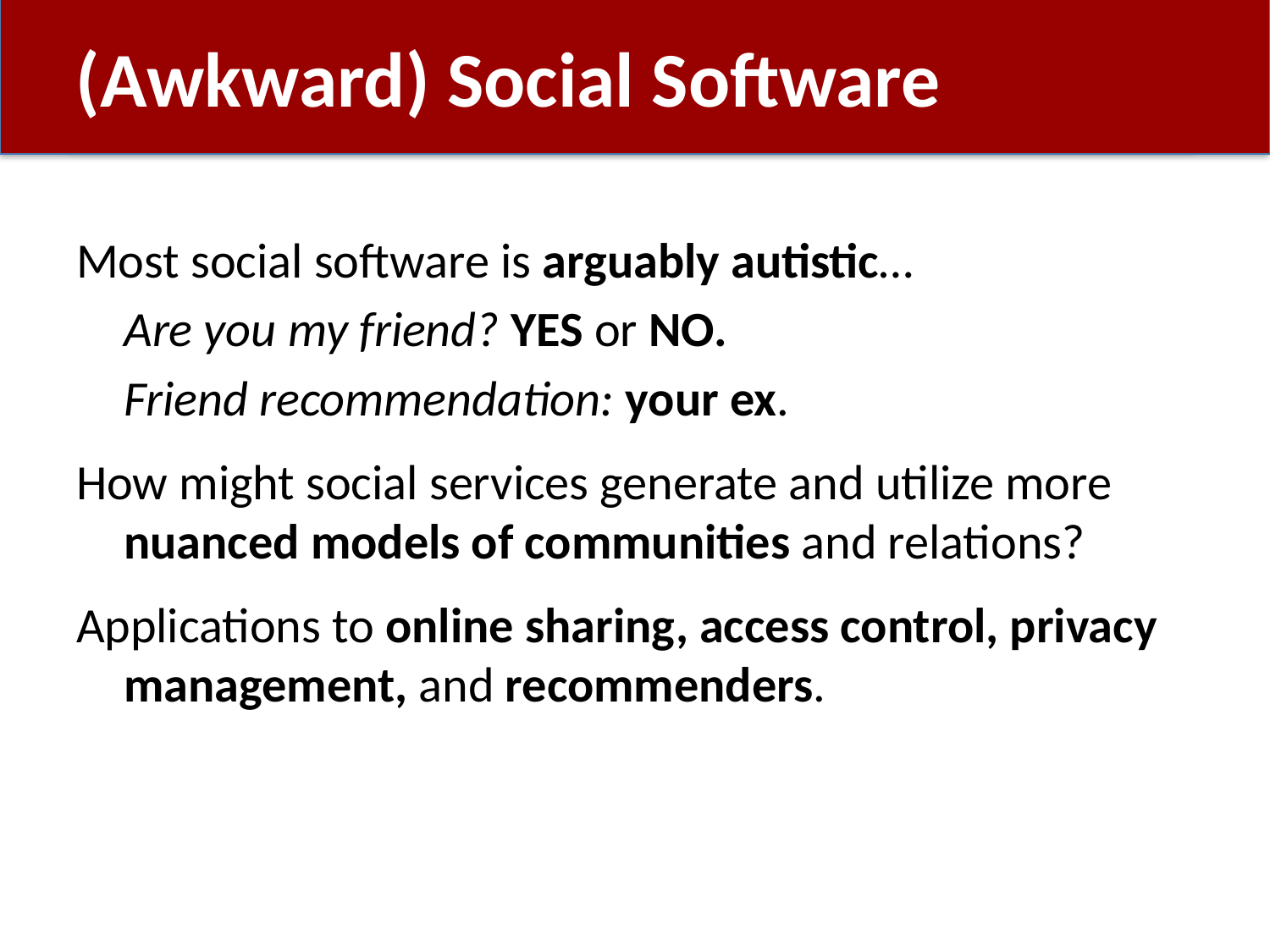

# (Awkward) Social Software
Most social software is arguably autistic…
	Are you my friend? YES or NO.
	Friend recommendation: your ex.

How might social services generate and utilize more nuanced models of communities and relations?

Applications to online sharing, access control, privacy management, and recommenders.